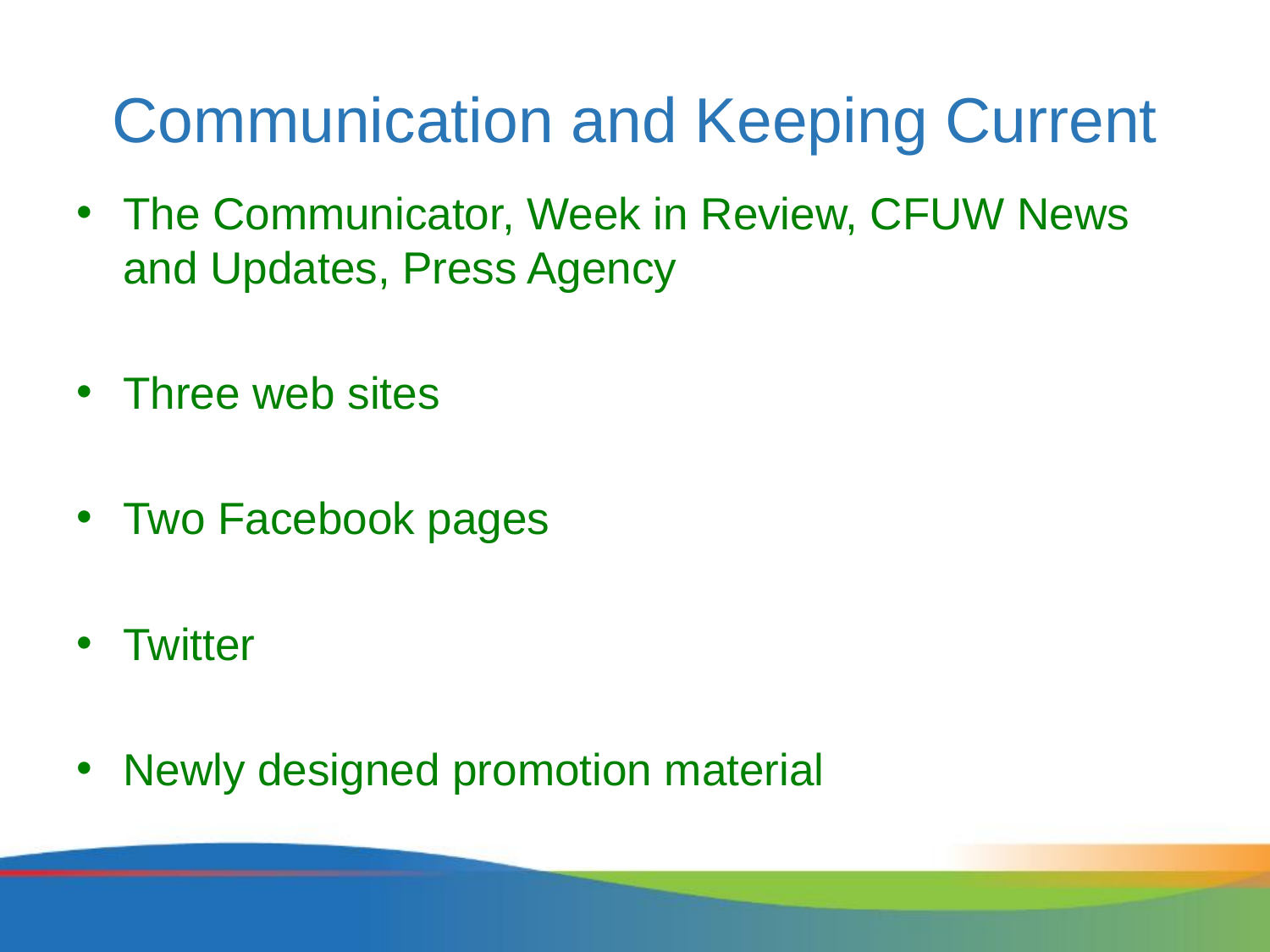

# Communication and Keeping Current
The Communicator, Week in Review, CFUW News and Updates, Press Agency

Three web sites

Two Facebook pages

Twitter

Newly designed promotion material